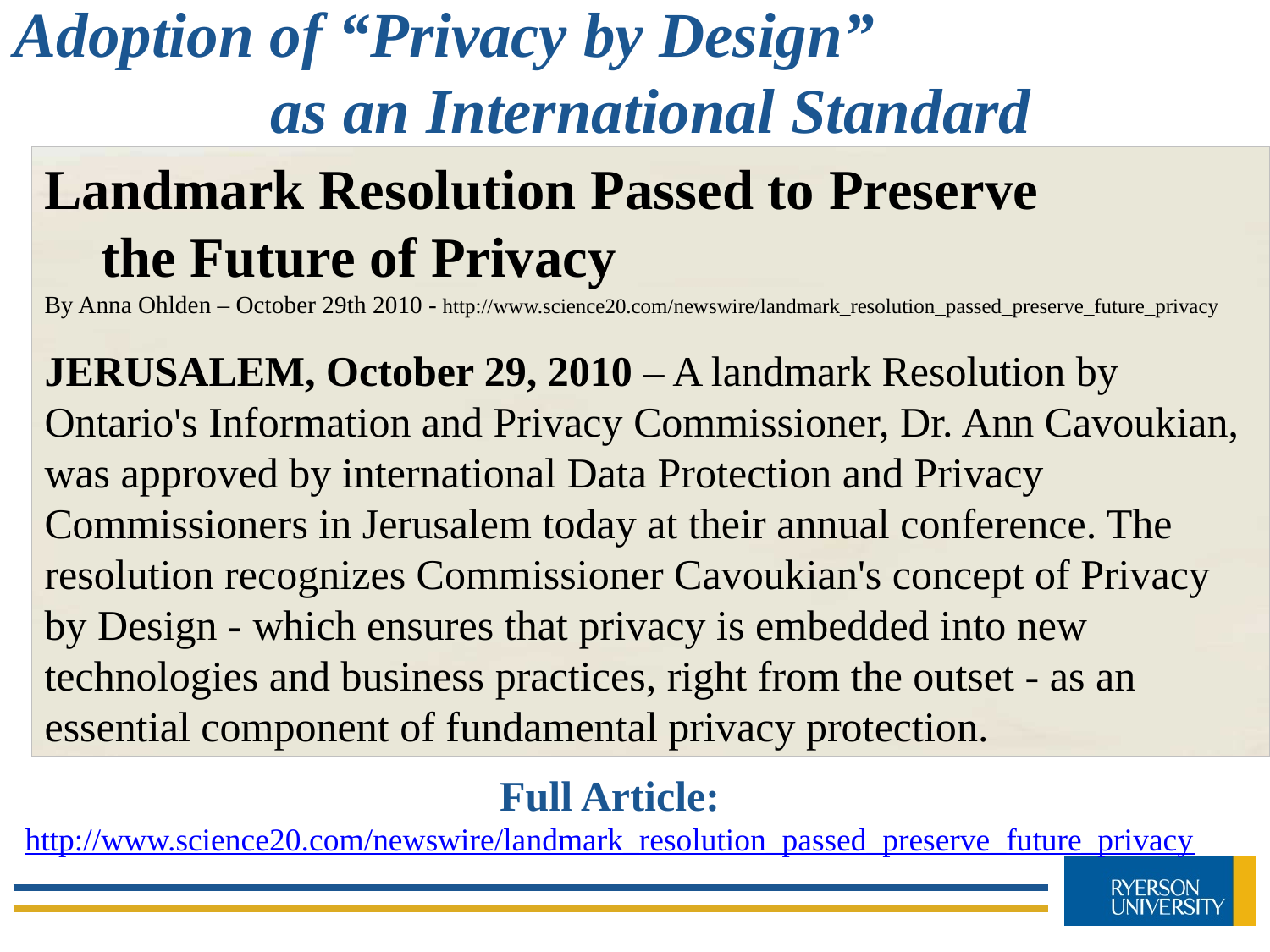

Adoption of “Privacy by Design”                           as an International Standard
Landmark Resolution Passed to Preserve                    the Future of Privacy
By Anna Ohlden – October 29th 2010 - http://www.science20.com/newswire/landmark_resolution_passed_preserve_future_privacy

JERUSALEM, October 29, 2010 – A landmark Resolution by Ontario's Information and Privacy Commissioner, Dr. Ann Cavoukian, was approved by international Data Protection and Privacy Commissioners in Jerusalem today at their annual conference. The resolution recognizes Commissioner Cavoukian's concept of Privacy by Design - which ensures that privacy is embedded into new technologies and business practices, right from the outset - as an essential component of fundamental privacy protection.
Full Article:
http://www.science20.com/newswire/landmark_resolution_passed_preserve_future_privacy